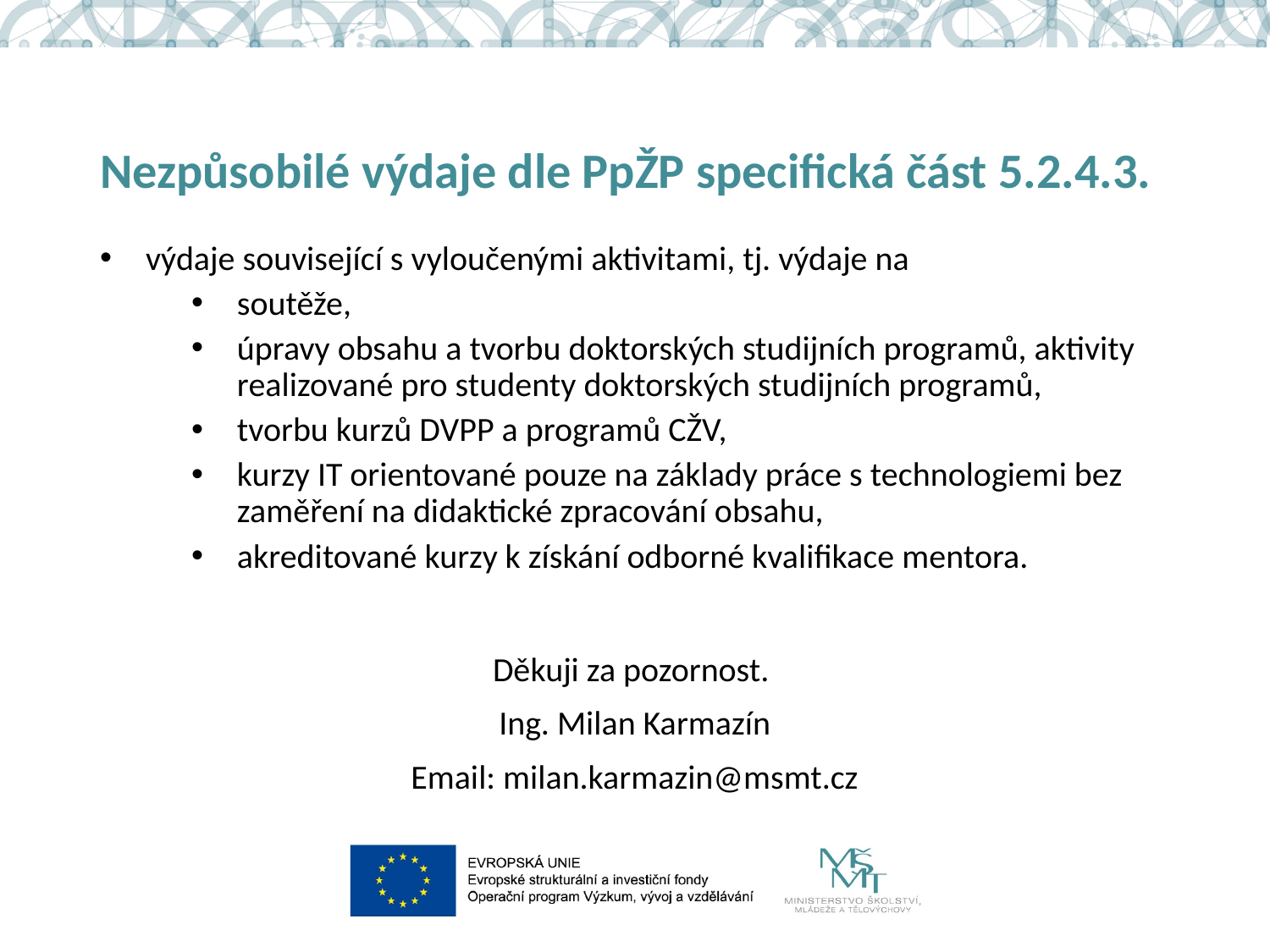

# Nezpůsobilé výdaje dle PpŽP specifická část 5.2.4.3.
výdaje související s vyloučenými aktivitami, tj. výdaje na
soutěže,
úpravy obsahu a tvorbu doktorských studijních programů, aktivity realizované pro studenty doktorských studijních programů,
tvorbu kurzů DVPP a programů CŽV,
kurzy IT orientované pouze na základy práce s technologiemi bez zaměření na didaktické zpracování obsahu,
akreditované kurzy k získání odborné kvalifikace mentora.

Děkuji za pozornost.
Ing. Milan Karmazín
Email: milan.karmazin@msmt.cz